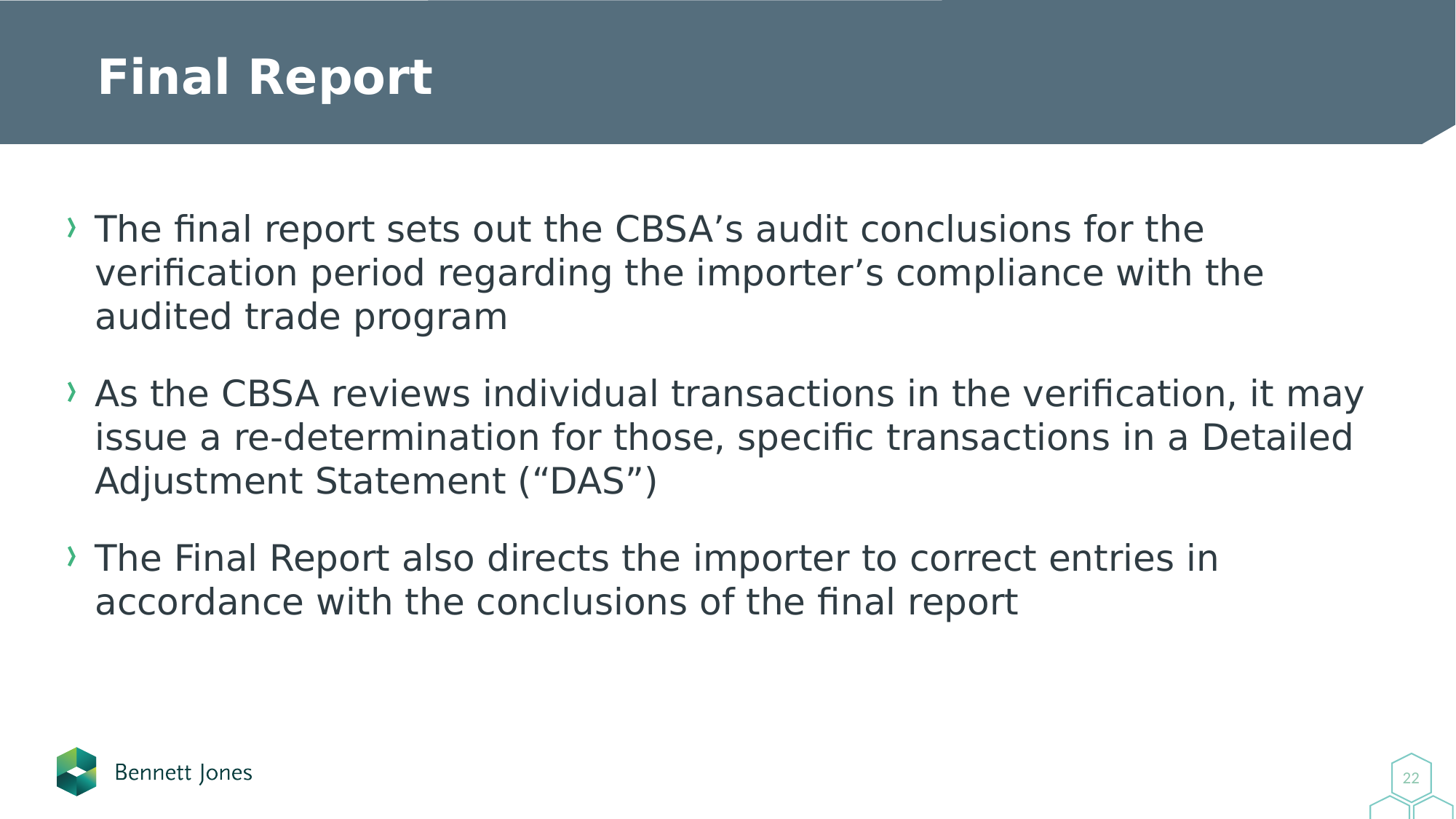

# Final Report
The final report sets out the CBSA’s audit conclusions for the verification period regarding the importer’s compliance with the audited trade program
As the CBSA reviews individual transactions in the verification, it may issue a re-determination for those, specific transactions in a Detailed Adjustment Statement (“DAS”)
The Final Report also directs the importer to correct entries in accordance with the conclusions of the final report

22